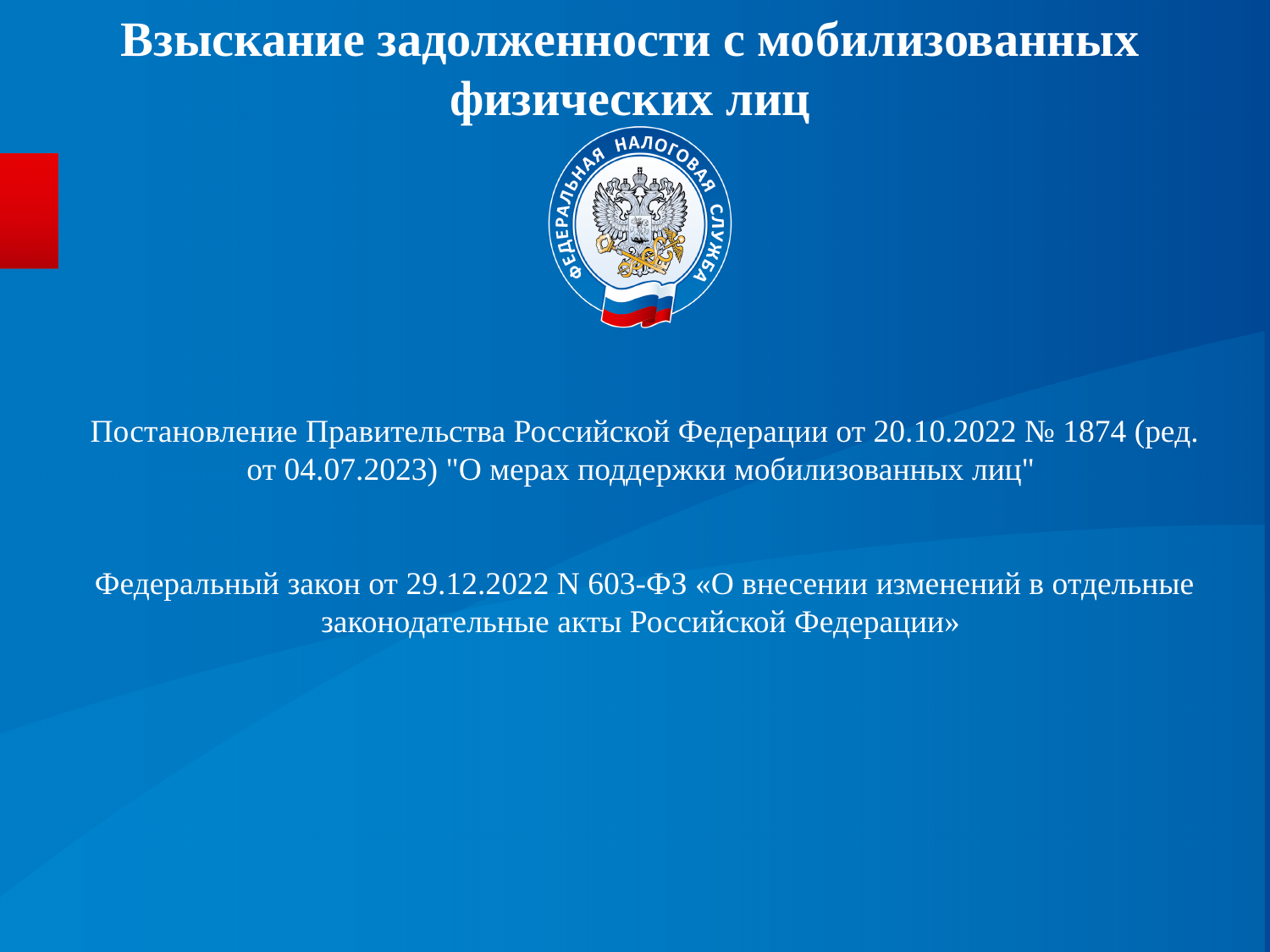

# Взыскание задолженности с мобилизованных физических лиц

Постановление Правительства Российской Федерации от 20.10.2022 № 1874 (ред. от 04.07.2023) "О мерах поддержки мобилизованных лиц"

Федеральный закон от 29.12.2022 N 603-ФЗ «О внесении изменений в отдельные законодательные акты Российской Федерации»